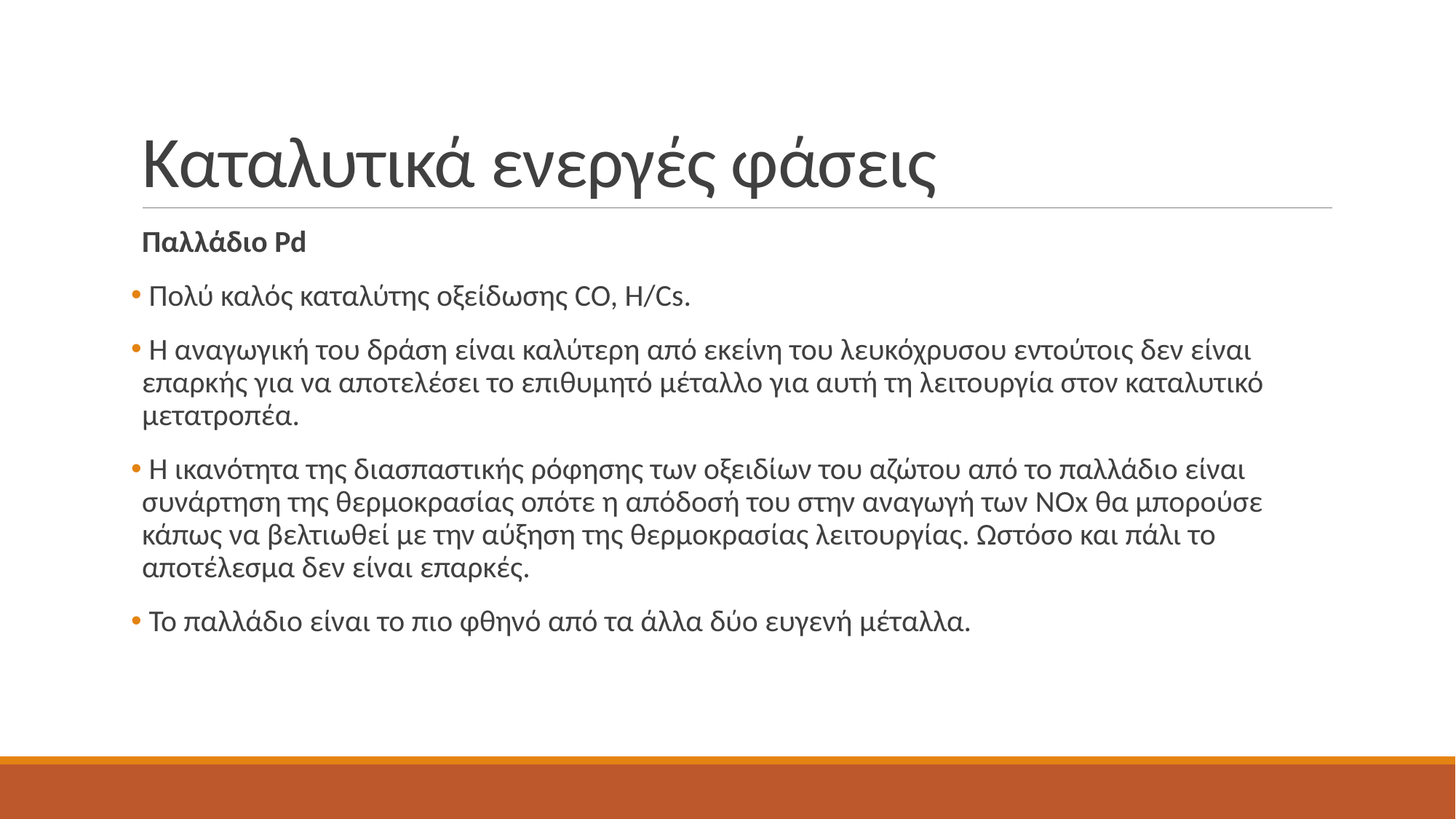

# Καταλυτικά ενεργές φάσεις
Παλλάδιο Pd
 Πολύ καλός καταλύτης οξείδωσης CO, H/Cs.
 Η αναγωγική του δράση είναι καλύτερη από εκείνη του λευκόχρυσου εντούτοις δεν είναι επαρκής για να αποτελέσει το επιθυμητό μέταλλο για αυτή τη λειτουργία στον καταλυτικό μετατροπέα.
 Η ικανότητα της διασπαστικής ρόφησης των οξειδίων του αζώτου από το παλλάδιο είναι συνάρτηση της θερμοκρασίας οπότε η απόδοσή του στην αναγωγή των NOx θα μπορούσε κάπως να βελτιωθεί με την αύξηση της θερμοκρασίας λειτουργίας. Ωστόσο και πάλι το αποτέλεσμα δεν είναι επαρκές.
 Το παλλάδιο είναι το πιο φθηνό από τα άλλα δύο ευγενή μέταλλα.